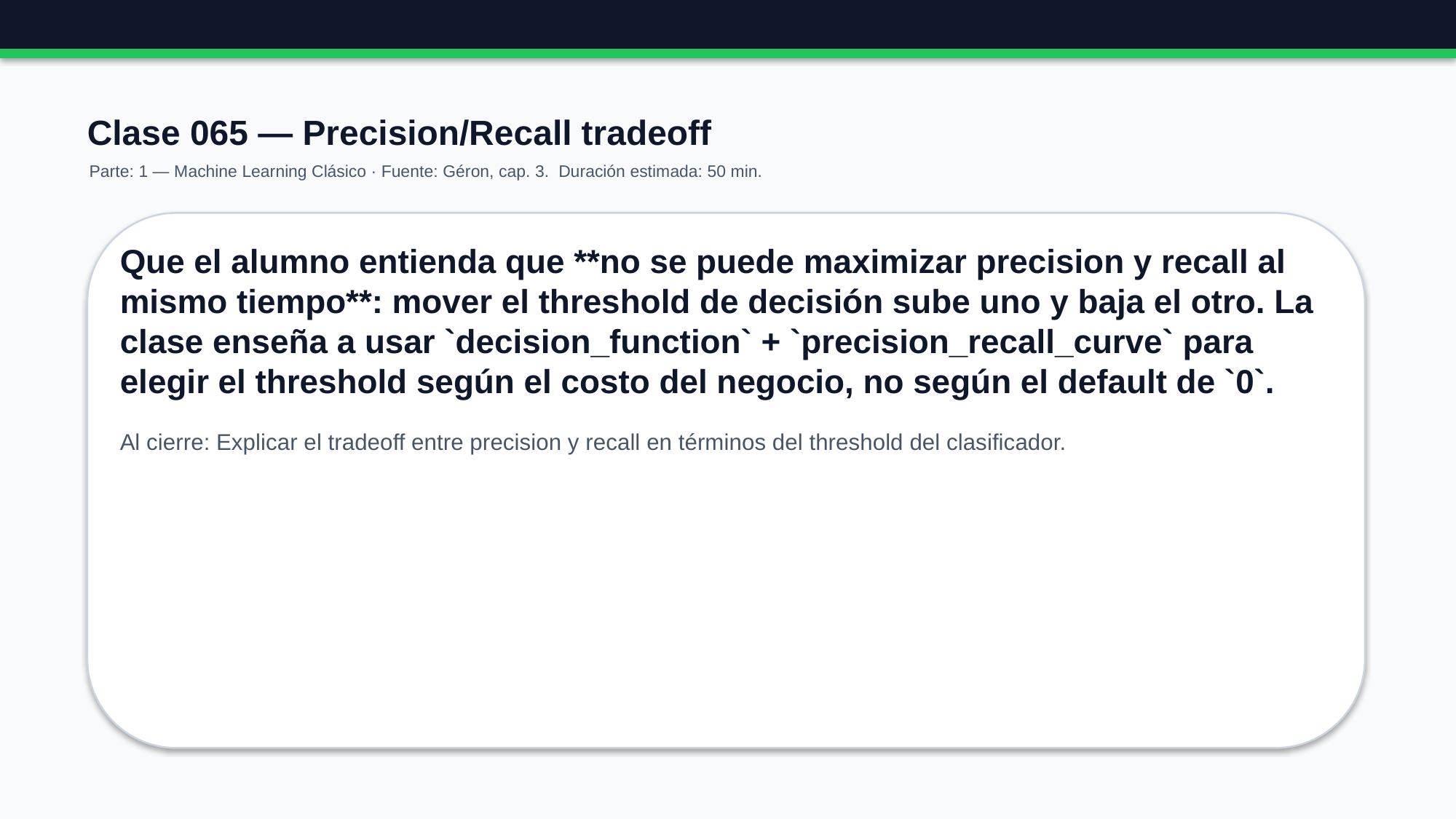

Clase 065 — Precision/Recall tradeoff
Parte: 1 — Machine Learning Clásico · Fuente: Géron, cap. 3.  Duración estimada: 50 min.

Que el alumno entienda que **no se puede maximizar precision y recall al mismo tiempo**: mover el threshold de decisión sube uno y baja el otro. La clase enseña a usar `decision_function` + `precision_recall_curve` para elegir el threshold según el costo del negocio, no según el default de `0`.
Al cierre: Explicar el tradeoff entre precision y recall en términos del threshold del clasificador.